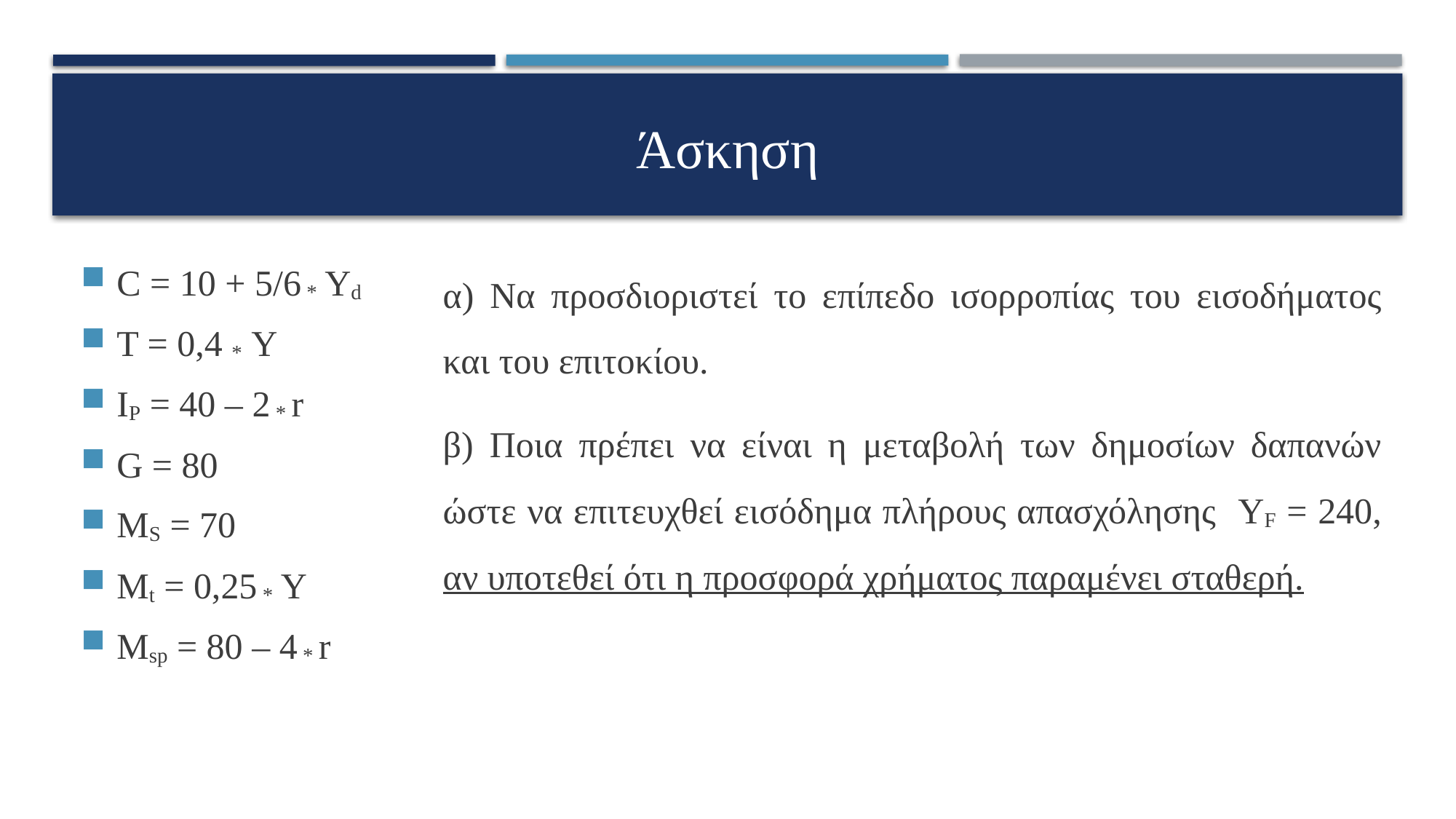

# Άσκηση
C = 10 + 5/6 * Yd
T = 0,4 * Y
IP = 40 – 2 * r
G = 80
MS = 70
Mt = 0,25 * Y
Msp = 80 – 4 * r
α) Να προσδιοριστεί το επίπεδο ισορροπίας του εισοδήματος και του επιτοκίου.
β) Ποια πρέπει να είναι η μεταβολή των δημοσίων δαπανών ώστε να επιτευχθεί εισόδημα πλήρους απασχόλησης  YF = 240, αν υποτεθεί ότι η προσφορά χρήματος παραμένει σταθερή.